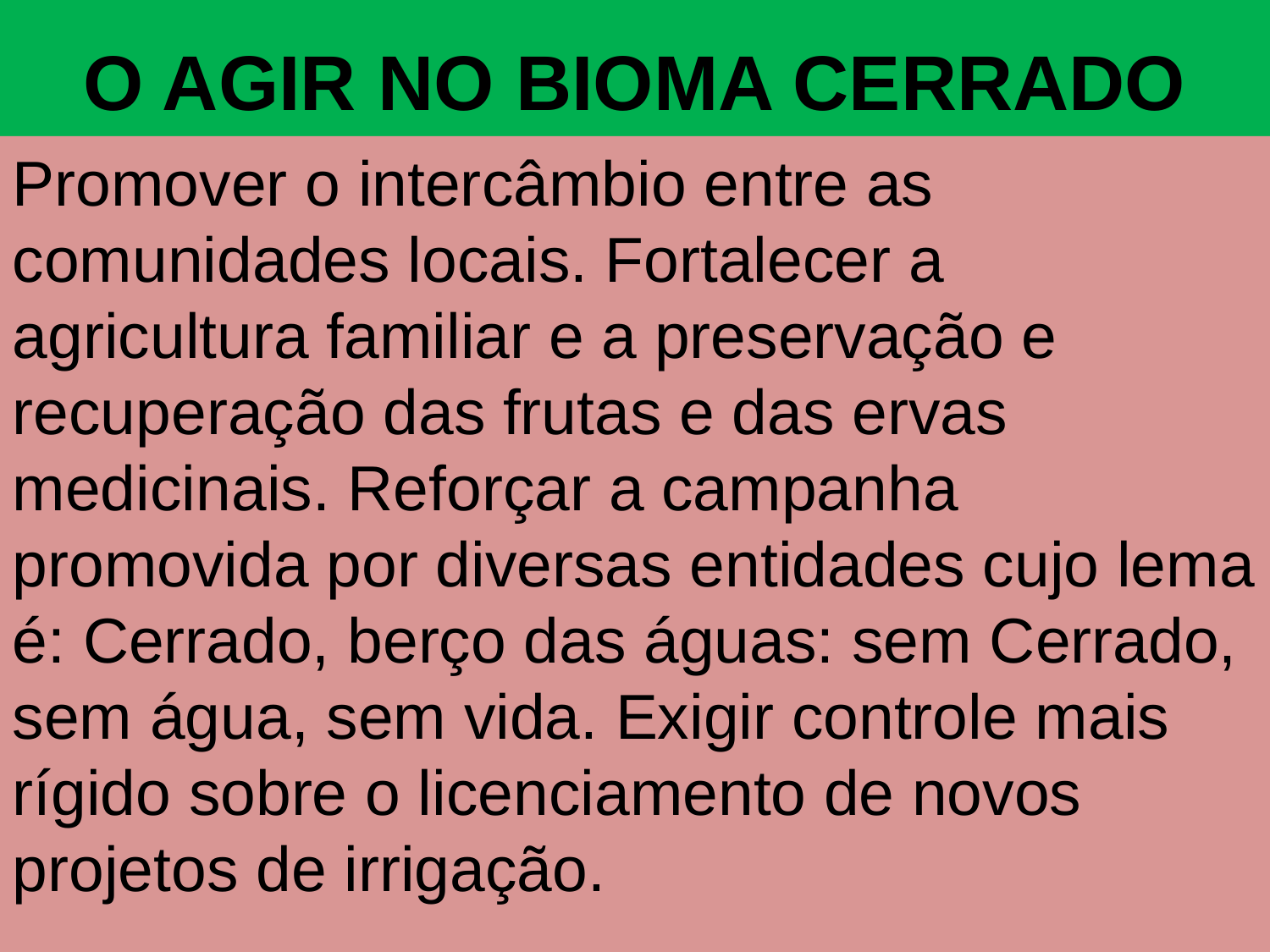

# O AGIR NO BIOMA CERRADO
Promover o intercâmbio entre as comunidades locais. Fortalecer a agricultura familiar e a preservação e recuperação das frutas e das ervas medicinais. Reforçar a campanha promovida por diversas entidades cujo lema é: Cerrado, berço das águas: sem Cerrado, sem água, sem vida. Exigir controle mais rígido sobre o licenciamento de novos projetos de irrigação.